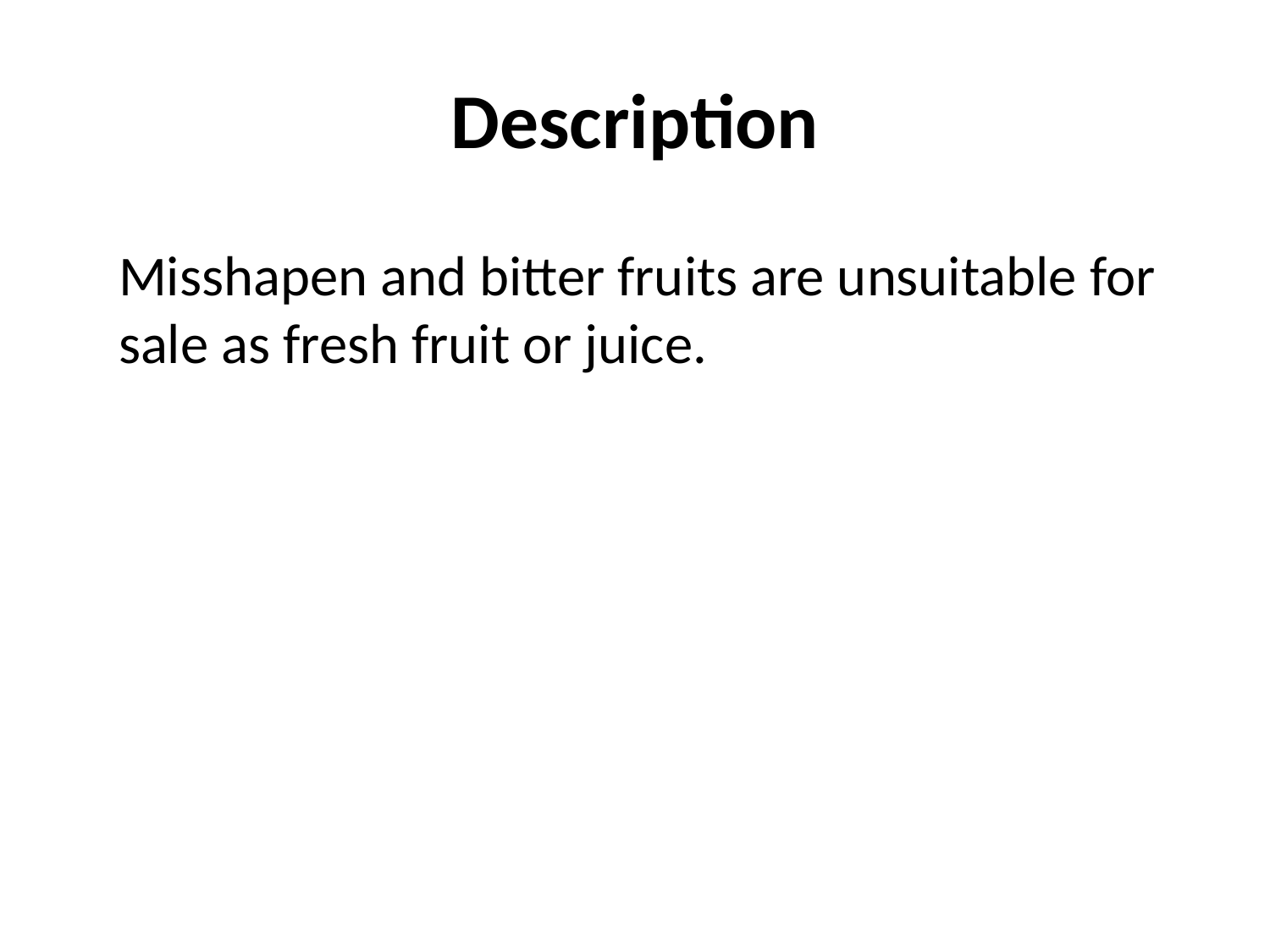

# Description
Misshapen and bitter fruits are unsuitable for sale as fresh fruit or juice.